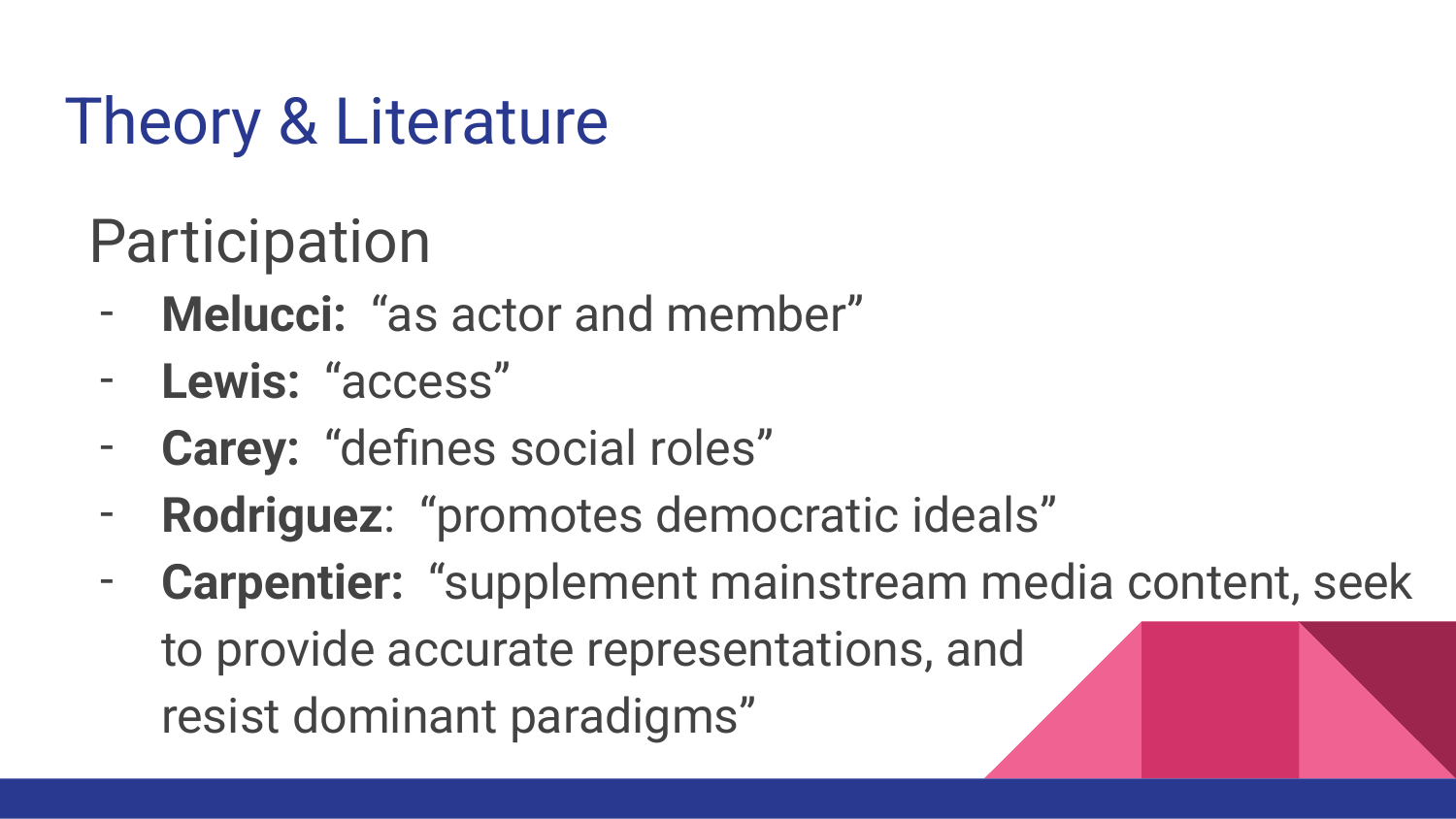

# Theory & Literature
Participation
Melucci:  “as actor and member”
Lewis:  “access”
Carey:  “defines social roles”
Rodriguez:  “promotes democratic ideals”
Carpentier:  “supplement mainstream media content, seek to provide accurate representations, and
      resist dominant paradigms”